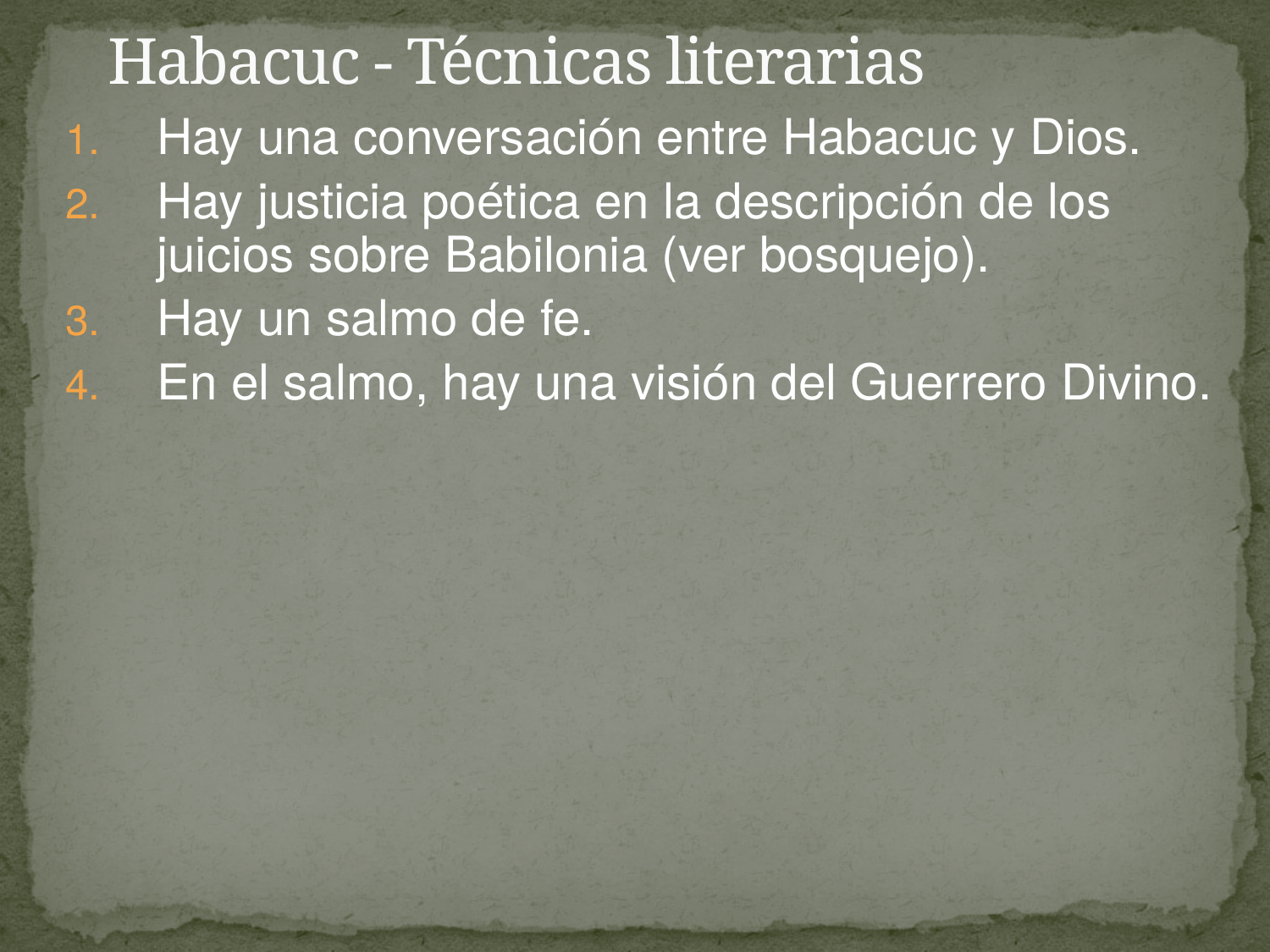

# Habacuc - Técnicas literarias
Hay una conversación entre Habacuc y Dios.
Hay justicia poética en la descripción de los juicios sobre Babilonia (ver bosquejo).
Hay un salmo de fe.
En el salmo, hay una visión del Guerrero Divino.